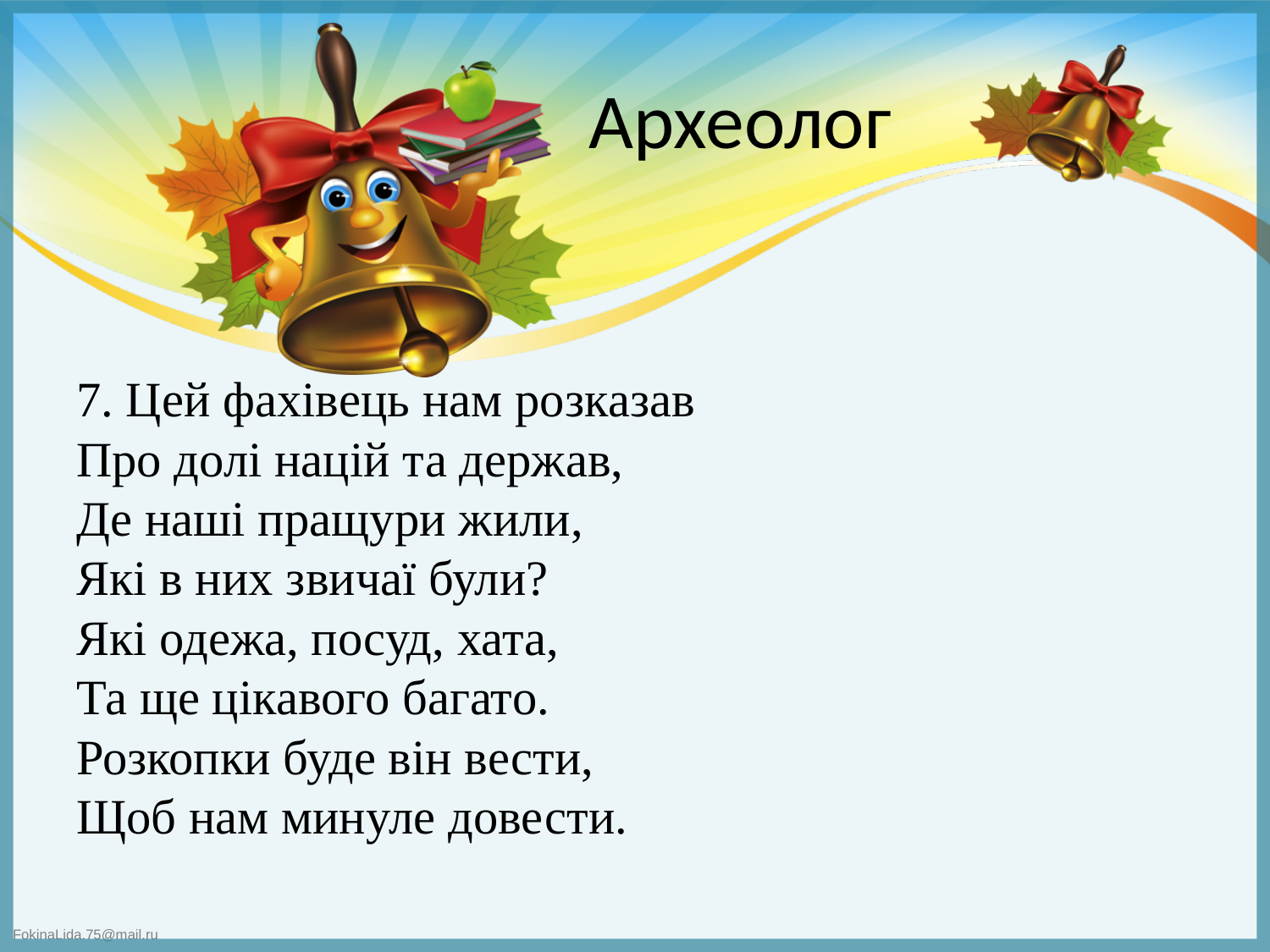

# Археолог

7. Цей фахівець нам розказав 
Про долі націй та держав, 
Де наші пращури жили, 
Які в них звичаї були? 
Які одежа, посуд, хата, 
Та ще цікавого багато. 
Розкопки буде він вести, 
Щоб нам минуле довести.